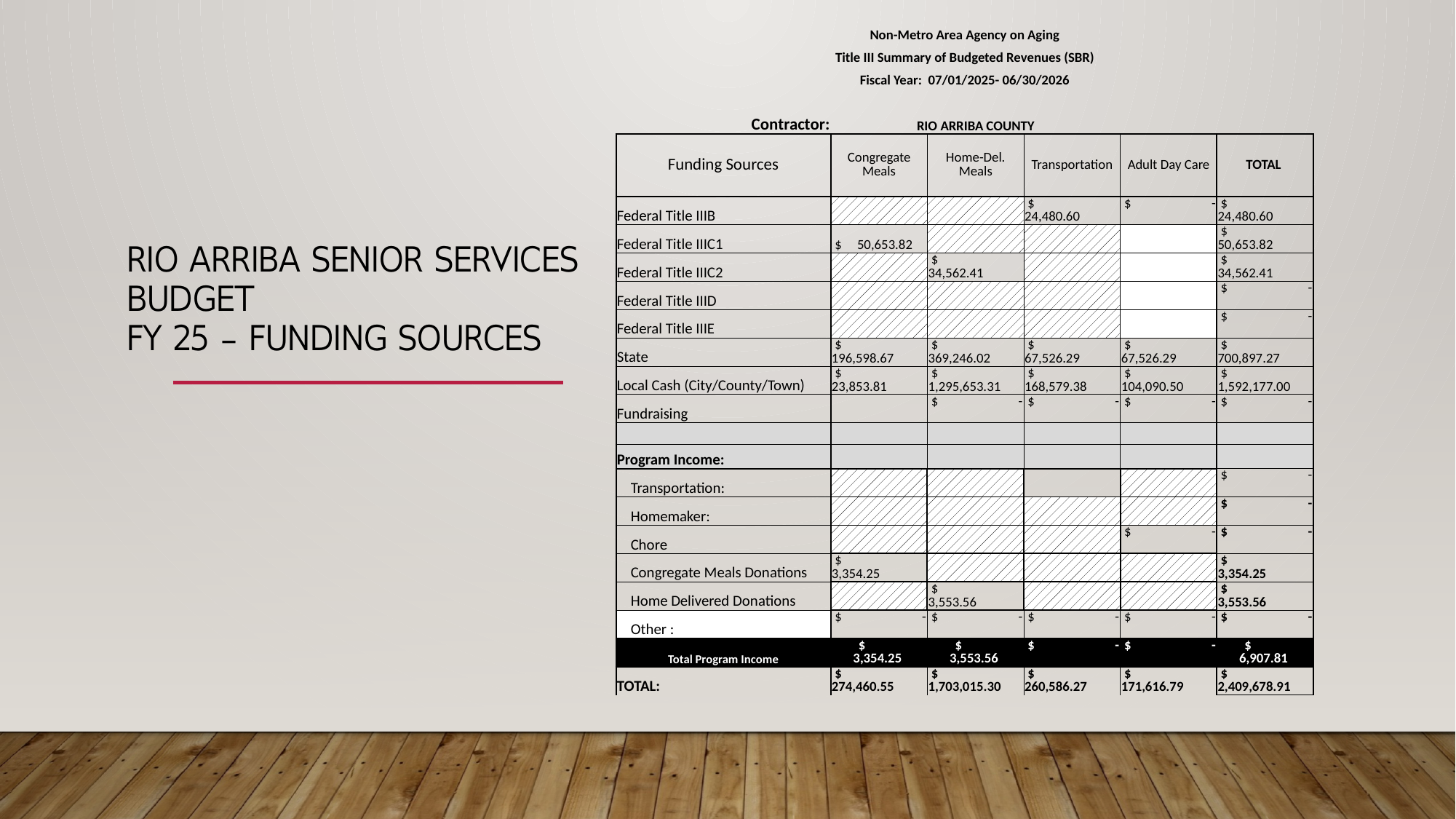

| Non-Metro Area Agency on Aging |  |  |  |  |  |
| --- | --- | --- | --- | --- | --- |
| Title III Summary of Budgeted Revenues (SBR) |  |  |  |  |  |
| Fiscal Year: 07/01/2025- 06/30/2026 |  |  |  |  |  |
|  |  |  |  |  |  |
| Contractor: | RIO ARRIBA COUNTY |  |  |  |  |
| Funding Sources | Congregate Meals | Home-Del. Meals | Transportation | Adult Day Care | TOTAL |
| Federal Title IIIB |  |  | $ 24,480.60 | $ - | $ 24,480.60 |
| Federal Title IIIC1 | $ 50,653.82 |  |  |  | $ 50,653.82 |
| Federal Title IIIC2 |  | $ 34,562.41 |  |  | $ 34,562.41 |
| Federal Title IIID |  |  |  |  | $ - |
| Federal Title IIIE |  |  |  |  | $ - |
| State | $ 196,598.67 | $ 369,246.02 | $ 67,526.29 | $ 67,526.29 | $ 700,897.27 |
| Local Cash (City/County/Town) | $ 23,853.81 | $ 1,295,653.31 | $ 168,579.38 | $ 104,090.50 | $ 1,592,177.00 |
| Fundraising |  | $ - | $ - | $ - | $ - |
|  |  |  |  |  |  |
| Program Income: |  |  |  |  |  |
| Transportation: |  |  |  |  | $ - |
| Homemaker: |  |  |  |  | $ - |
| Chore |  |  |  | $ - | $ - |
| Congregate Meals Donations | $ 3,354.25 |  |  |  | $ 3,354.25 |
| Home Delivered Donations |  | $ 3,553.56 |  |  | $ 3,553.56 |
| Other : | $ - | $ - | $ - | $ - | $ - |
| Total Program Income | $ 3,354.25 | $ 3,553.56 | $ - | $ - | $ 6,907.81 |
| TOTAL: | $ 274,460.55 | $ 1,703,015.30 | $ 260,586.27 | $ 171,616.79 | $ 2,409,678.91 |
# Rio Arriba Senior Services budget FY 25 – Funding Sources